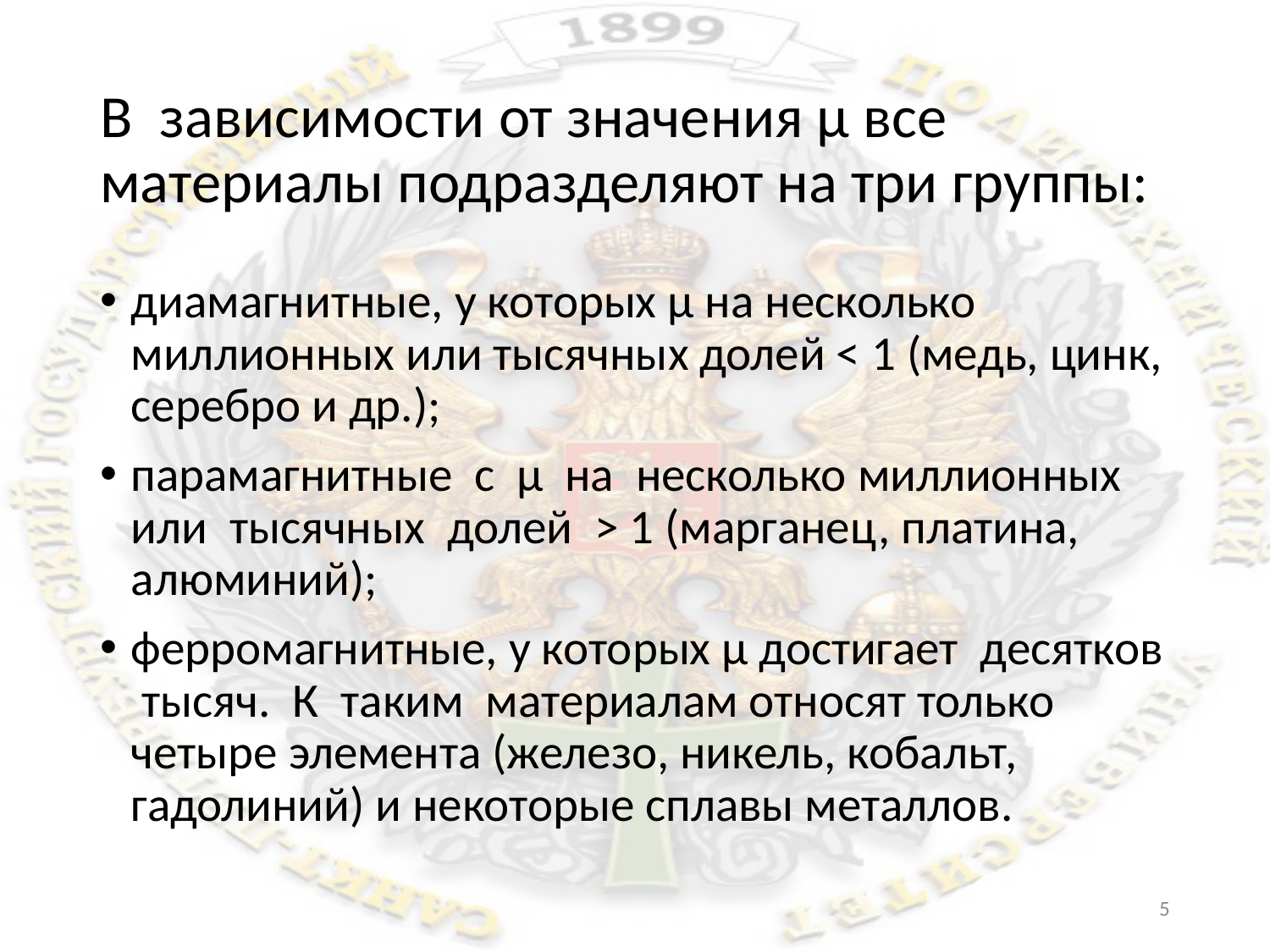

# В  зависимости от значения µ все материалы подразделяют на три группы:
диамагнитные, у которых µ на несколько миллионных или тысячных долей < 1 (медь, цинк, серебро и др.);
парамагнитные  с  µ  на  несколько миллионных  или  тысячных  долей  > 1 (марганец, платина, алюминий);
ферромагнитные, у которых µ достигает  десятков  тысяч.  К  таким  материалам относят только четыре элемента (железо, никель, кобальт, гадолиний) и некоторые сплавы металлов.
5